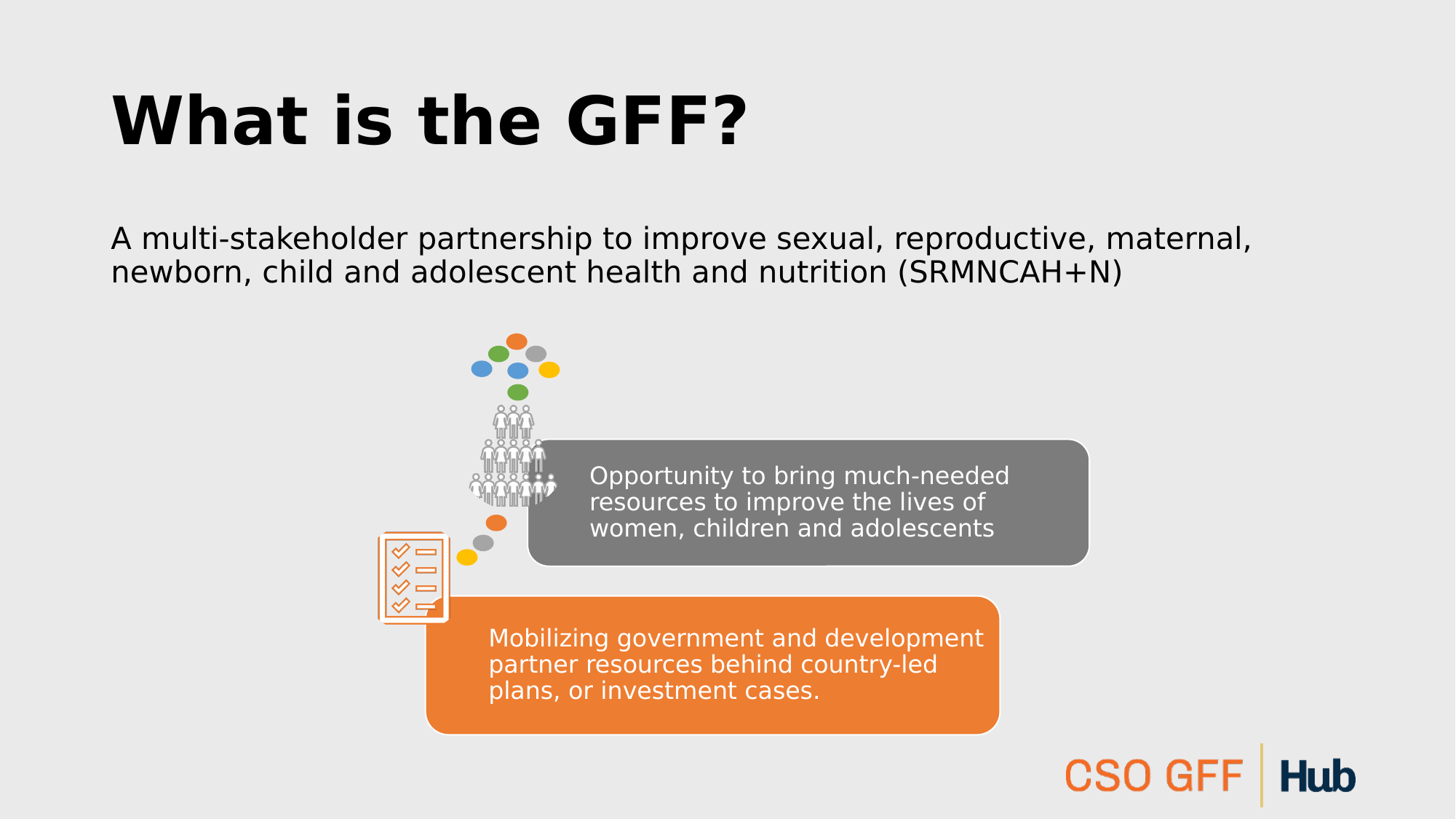

# What is the GFF?
A multi-stakeholder partnership to improve sexual, reproductive, maternal, newborn, child and adolescent health and nutrition (SRMNCAH+N)
Mobilizing government and development partner resources behind country-led plans, or investment cases.
Opportunity to bring much-needed resources to improve the lives of women, children and adolescents